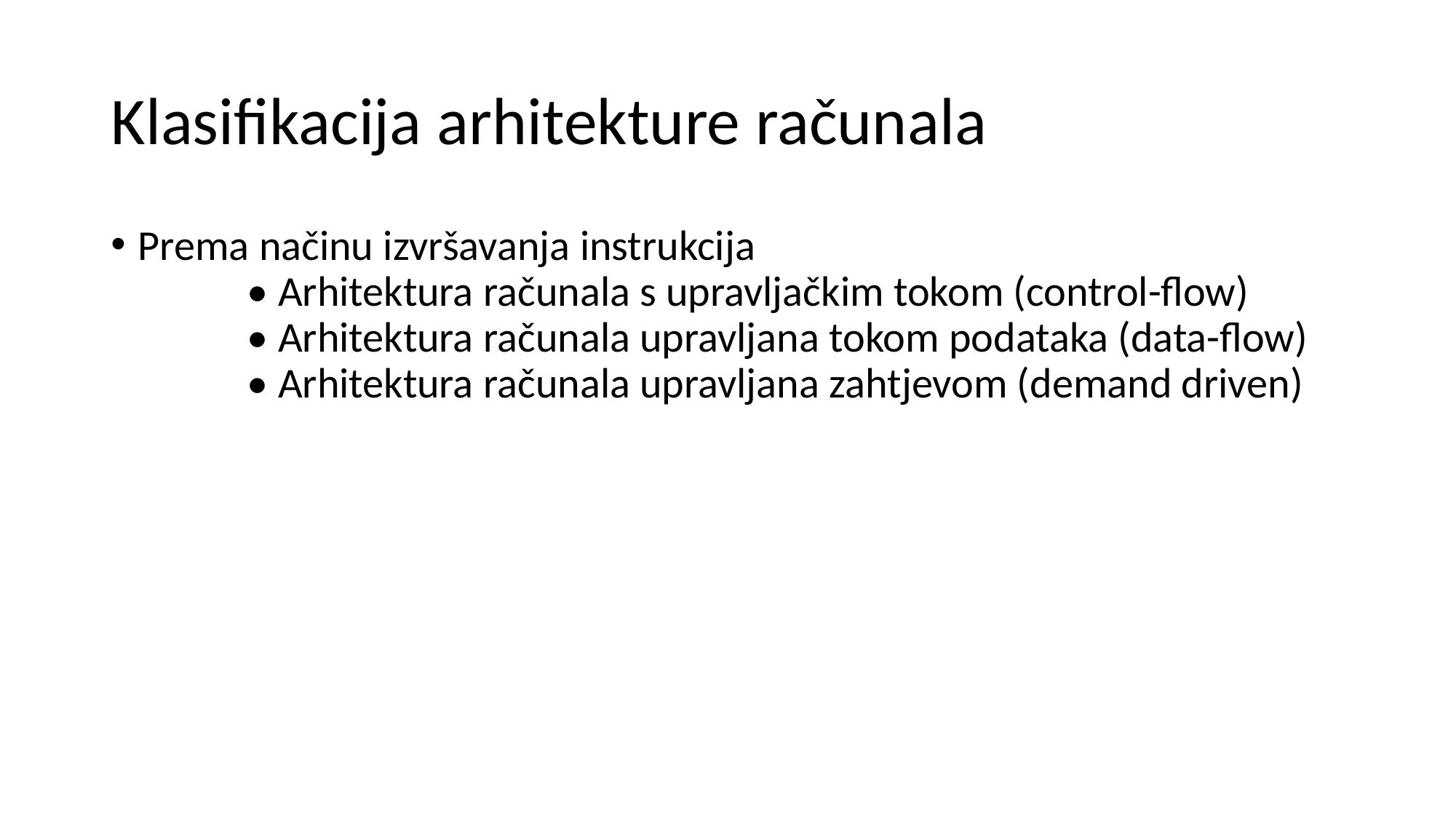

# Klasifikacija arhitekture računala
Prema načinu izvršavanja instrukcija
	• Arhitektura računala s upravljačkim tokom (control-flow)
	• Arhitektura računala upravljana tokom podataka (data-flow)
	• Arhitektura računala upravljana zahtjevom (demand driven)